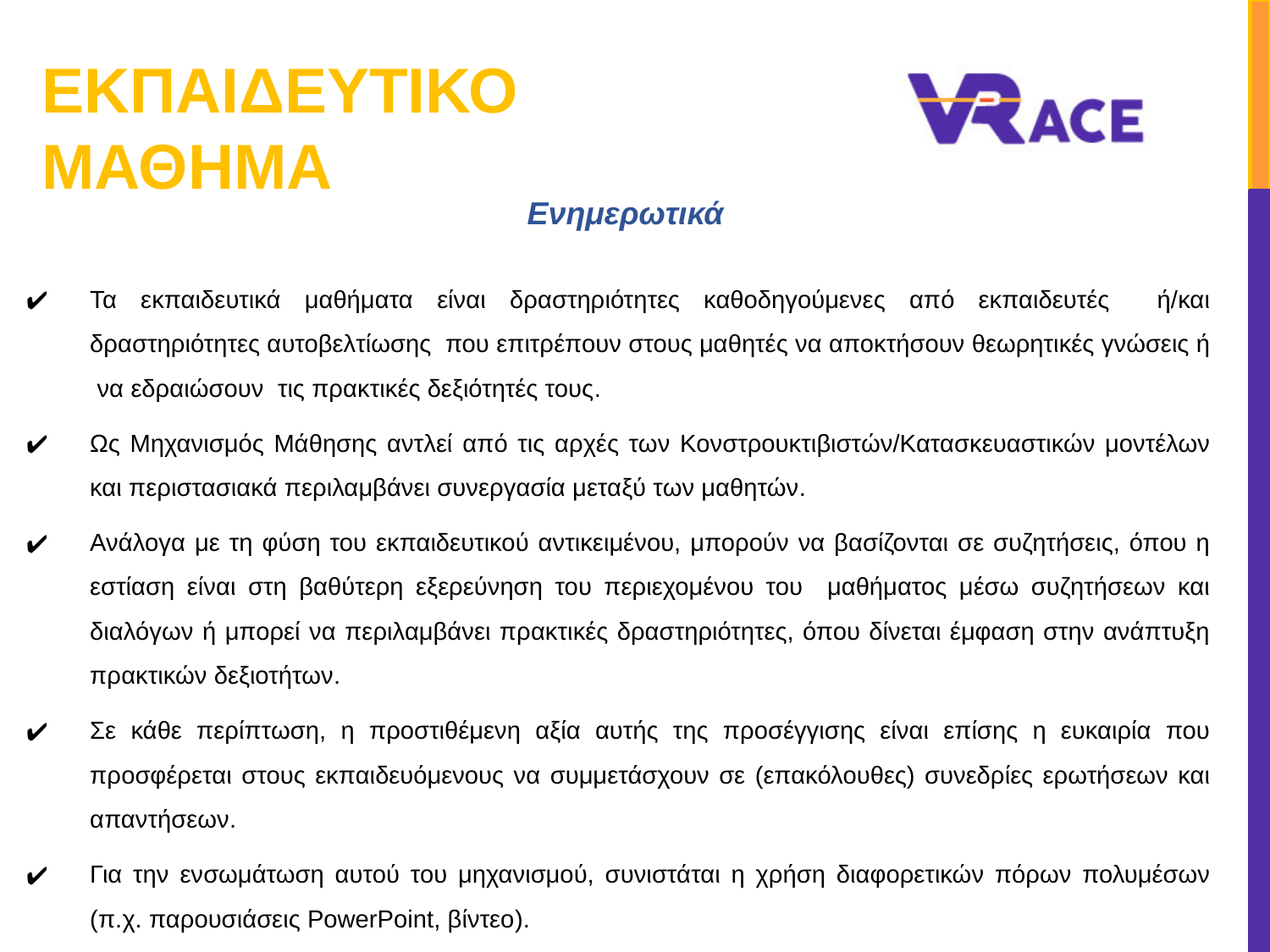

# ΕΚΠΑΙΔΕΥΤΙΚΟ ΜΑΘΗΜΑ
Ενημερωτικά
Τα εκπαιδευτικά μαθήματα είναι δραστηριότητες καθοδηγούμενες από εκπαιδευτές  ή/και δραστηριότητες αυτοβελτίωσης  που επιτρέπουν στους μαθητές να αποκτήσουν θεωρητικές γνώσεις ή  να εδραιώσουν  τις πρακτικές δεξιότητές τους.
Ως Μηχανισμός Μάθησης αντλεί από τις αρχές των Κονστρουκτιβιστών/Κατασκευαστικών μοντέλων και περιστασιακά περιλαμβάνει συνεργασία μεταξύ των μαθητών.
Ανάλογα με τη φύση του εκπαιδευτικού αντικειμένου, μπορούν να βασίζονται σε συζητήσεις, όπου η εστίαση είναι στη βαθύτερη εξερεύνηση του περιεχομένου του  μαθήματος μέσω συζητήσεων και διαλόγων ή μπορεί να περιλαμβάνει πρακτικές δραστηριότητες, όπου δίνεται έμφαση στην ανάπτυξη πρακτικών δεξιοτήτων.
Σε κάθε περίπτωση, η προστιθέμενη αξία αυτής της προσέγγισης είναι επίσης η ευκαιρία που προσφέρεται στους εκπαιδευόμενους να συμμετάσχουν σε (επακόλουθες) συνεδρίες ερωτήσεων και απαντήσεων.
Για την ενσωμάτωση αυτού του μηχανισμού, συνιστάται η χρήση διαφορετικών πόρων πολυμέσων (π.χ. παρουσιάσεις PowerPoint, βίντεο).